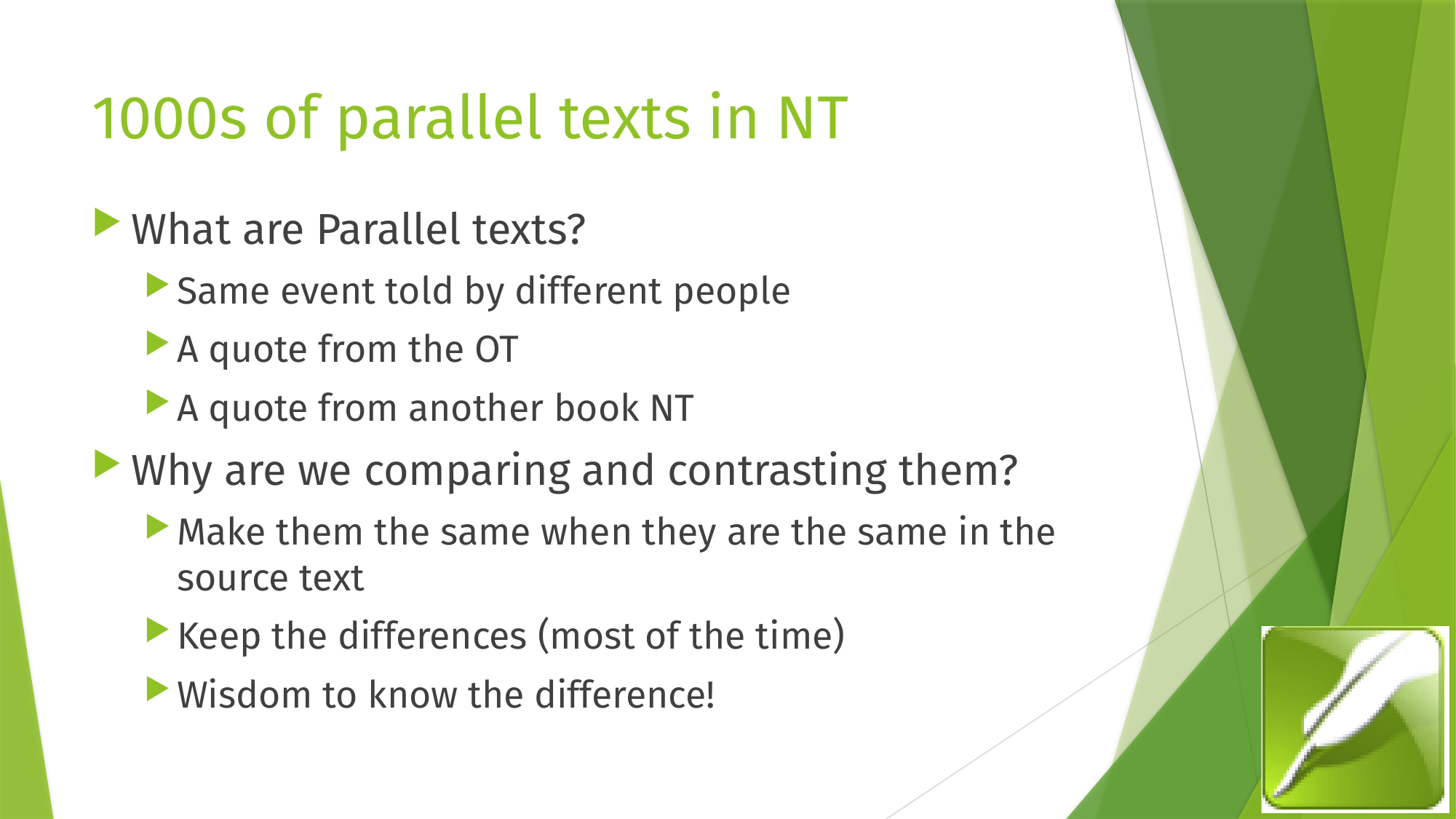

# 1000s of parallel texts in NT
What are Parallel texts?
Same event told by different people
A quote from the OT
A quote from another book NT
Why are we comparing and contrasting them?
Make them the same when they are the same in the source text
Keep the differences (most of the time)
Wisdom to know the difference!